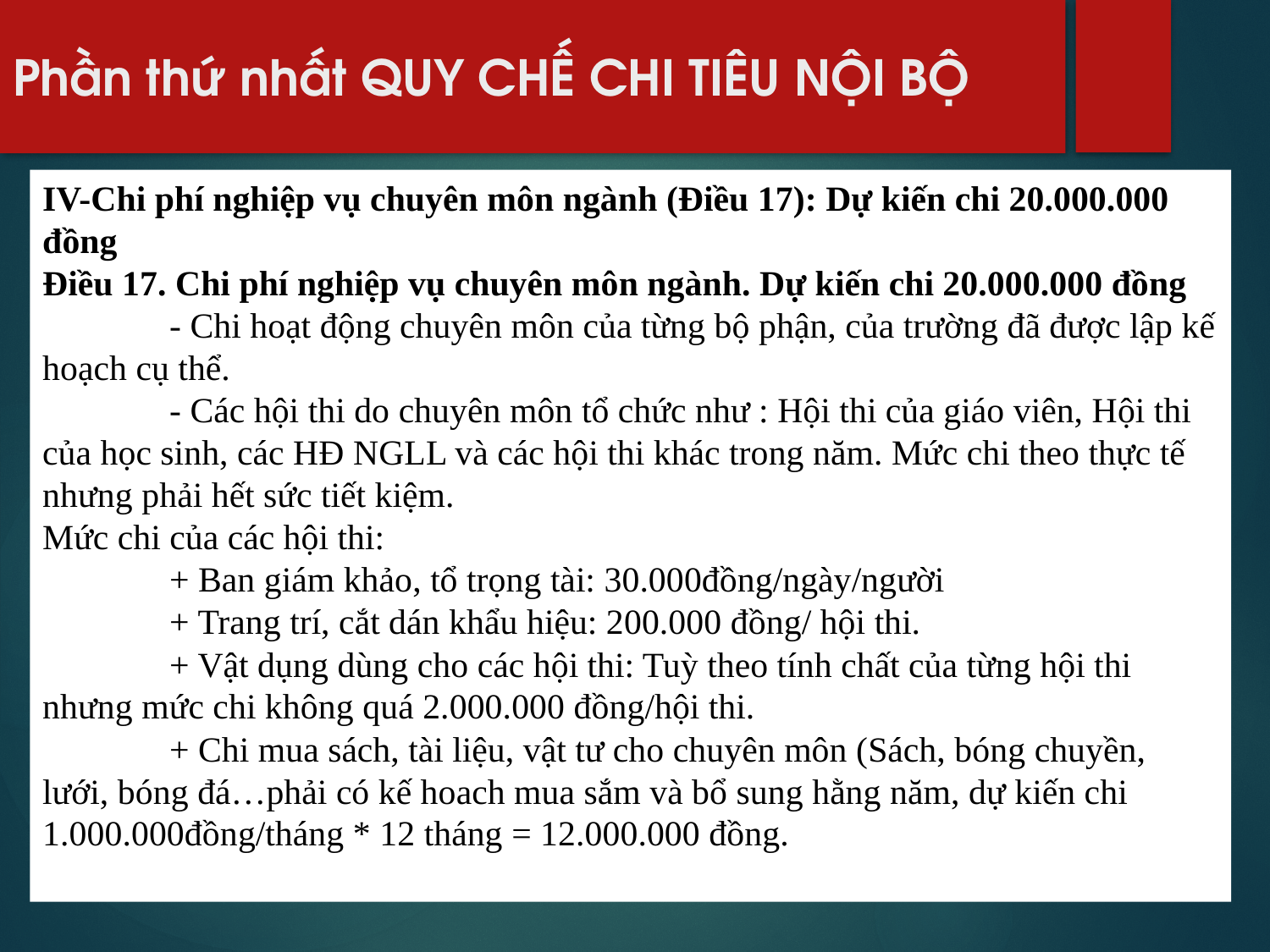

# Phần thứ nhất QUY CHẾ CHI TIÊU NỘI BỘ
IV-Chi phí nghiệp vụ chuyên môn ngành (Điều 17): Dự kiến chi 20.000.000 đồng
Điều 17. Chi phí nghiệp vụ chuyên môn ngành. Dự kiến chi 20.000.000 đồng
	- Chi hoạt động chuyên môn của từng bộ phận, của trường đã được lập kế hoạch cụ thể.
	- Các hội thi do chuyên môn tổ chức như : Hội thi của giáo viên, Hội thi của học sinh, các HĐ NGLL và các hội thi khác trong năm. Mức chi theo thực tế nhưng phải hết sức tiết kiệm.
Mức chi của các hội thi:
	+ Ban giám khảo, tổ trọng tài: 30.000đồng/ngày/người
	+ Trang trí, cắt dán khẩu hiệu: 200.000 đồng/ hội thi.
	+ Vật dụng dùng cho các hội thi: Tuỳ theo tính chất của từng hội thi nhưng mức chi không quá 2.000.000 đồng/hội thi.
	+ Chi mua sách, tài liệu, vật tư cho chuyên môn (Sách, bóng chuyền, lưới, bóng đá…phải có kế hoach mua sắm và bổ sung hằng năm, dự kiến chi 1.000.000đồng/tháng * 12 tháng = 12.000.000 đồng.